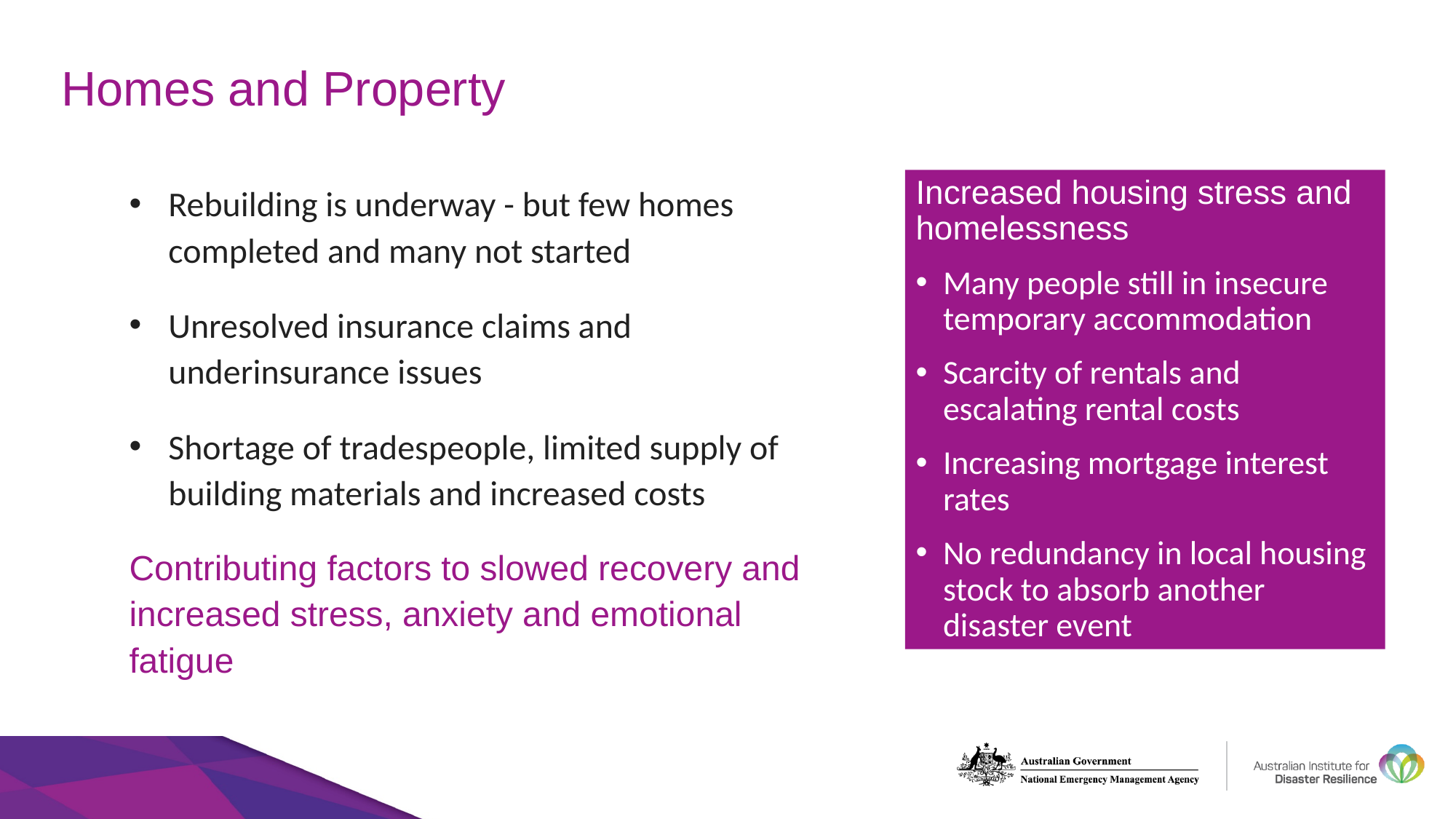

# Homes and Property
Increased housing stress and homelessness
Many people still in insecure temporary accommodation
Scarcity of rentals and escalating rental costs
Increasing mortgage interest rates
No redundancy in local housing  stock to absorb another disaster event
Rebuilding is underway - but few homes completed and many not started
Unresolved insurance claims and underinsurance issues
Shortage of tradespeople, limited supply of building materials and increased costs
Contributing factors to slowed recovery and increased stress, anxiety and emotional fatigue